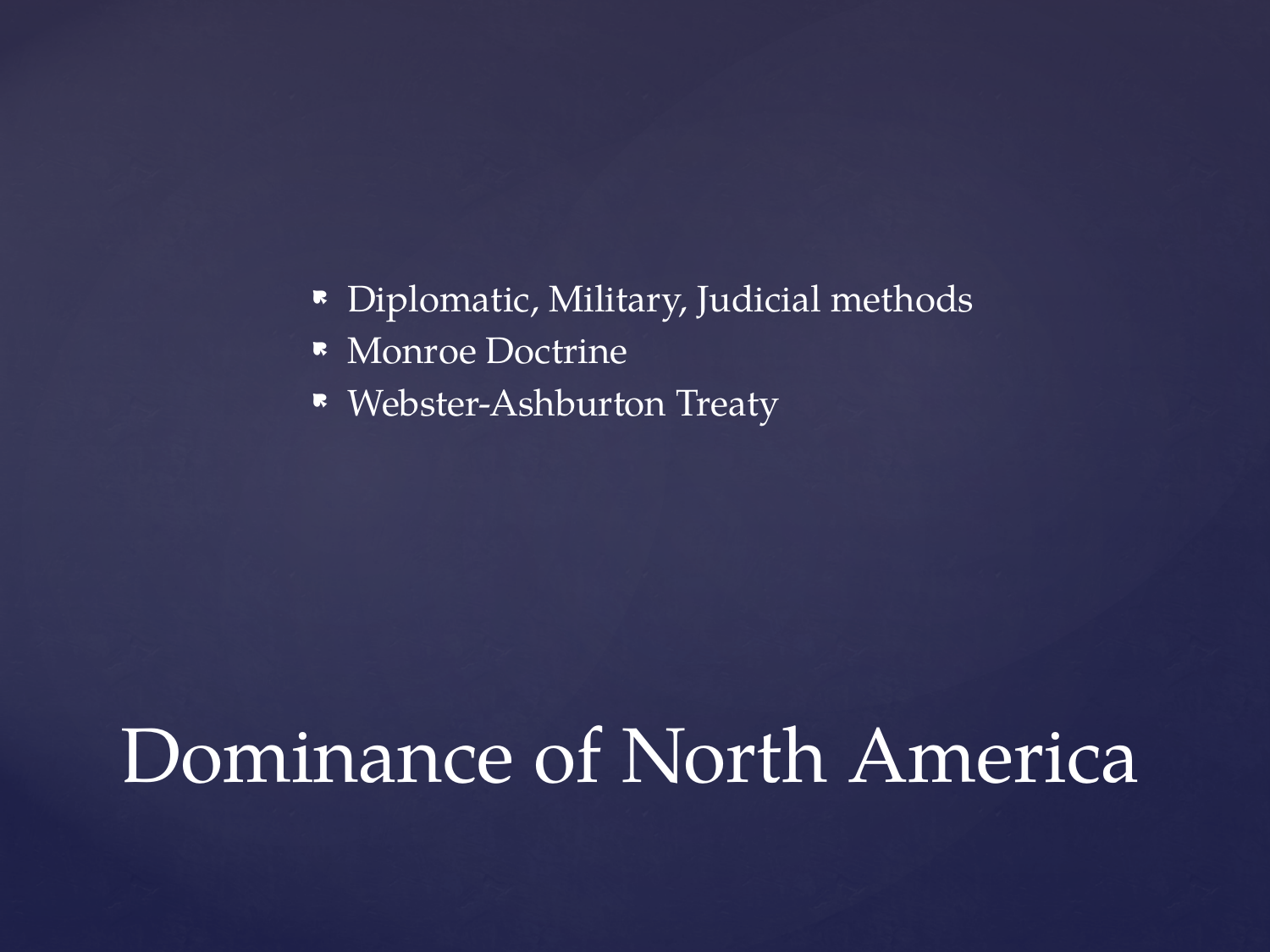

Diplomatic, Military, Judicial methods
Monroe Doctrine
Webster-Ashburton Treaty
# Dominance of North America